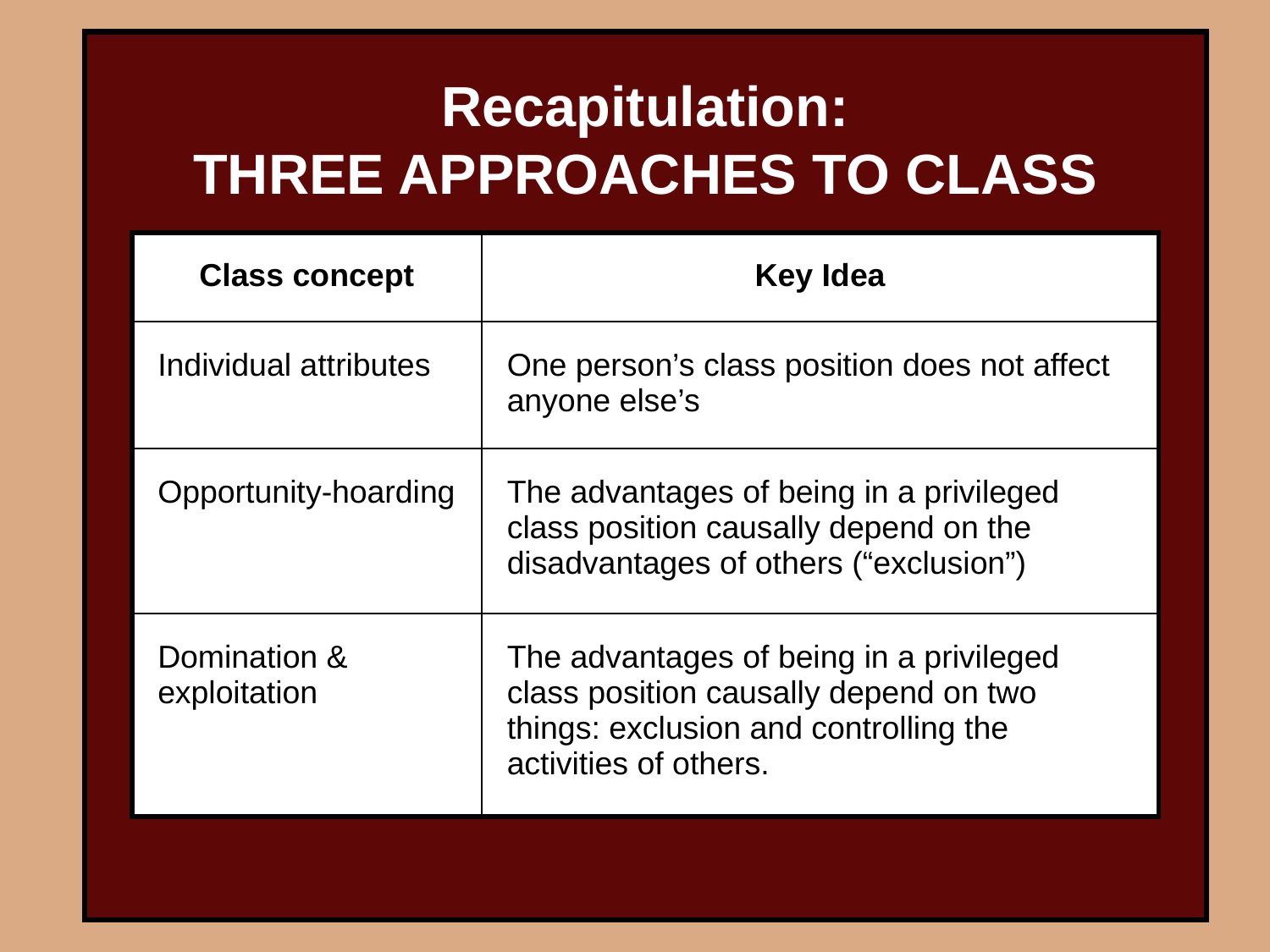

Recapitulation:
THREE APPROACHES TO CLASS

| Class concept | Key Idea |
| --- | --- |
| Individual attributes | One person’s class position does not affect anyone else’s |
| Opportunity-hoarding | The advantages of being in a privileged class position causally depend on the disadvantages of others (“exclusion”) |
| Domination & exploitation | The advantages of being in a privileged class position causally depend on two things: exclusion and controlling the activities of others. |